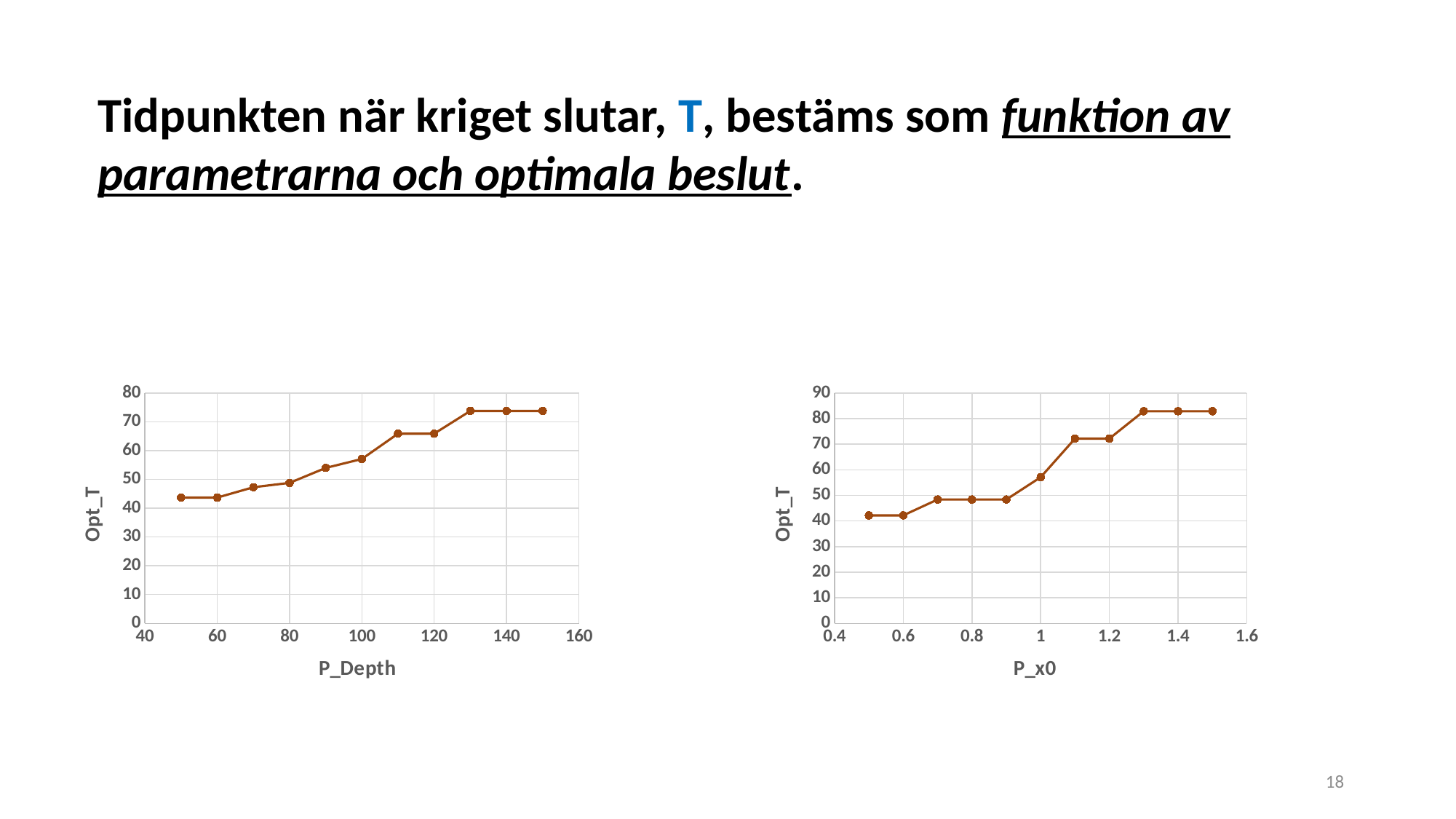

Tidpunkten när kriget slutar, T, bestäms som funktion av parametrarna och optimala beslut.

### Chart

| Category | Opt_T |
|---|---|

### Chart

| Category | Opt_T |
|---|---|
18